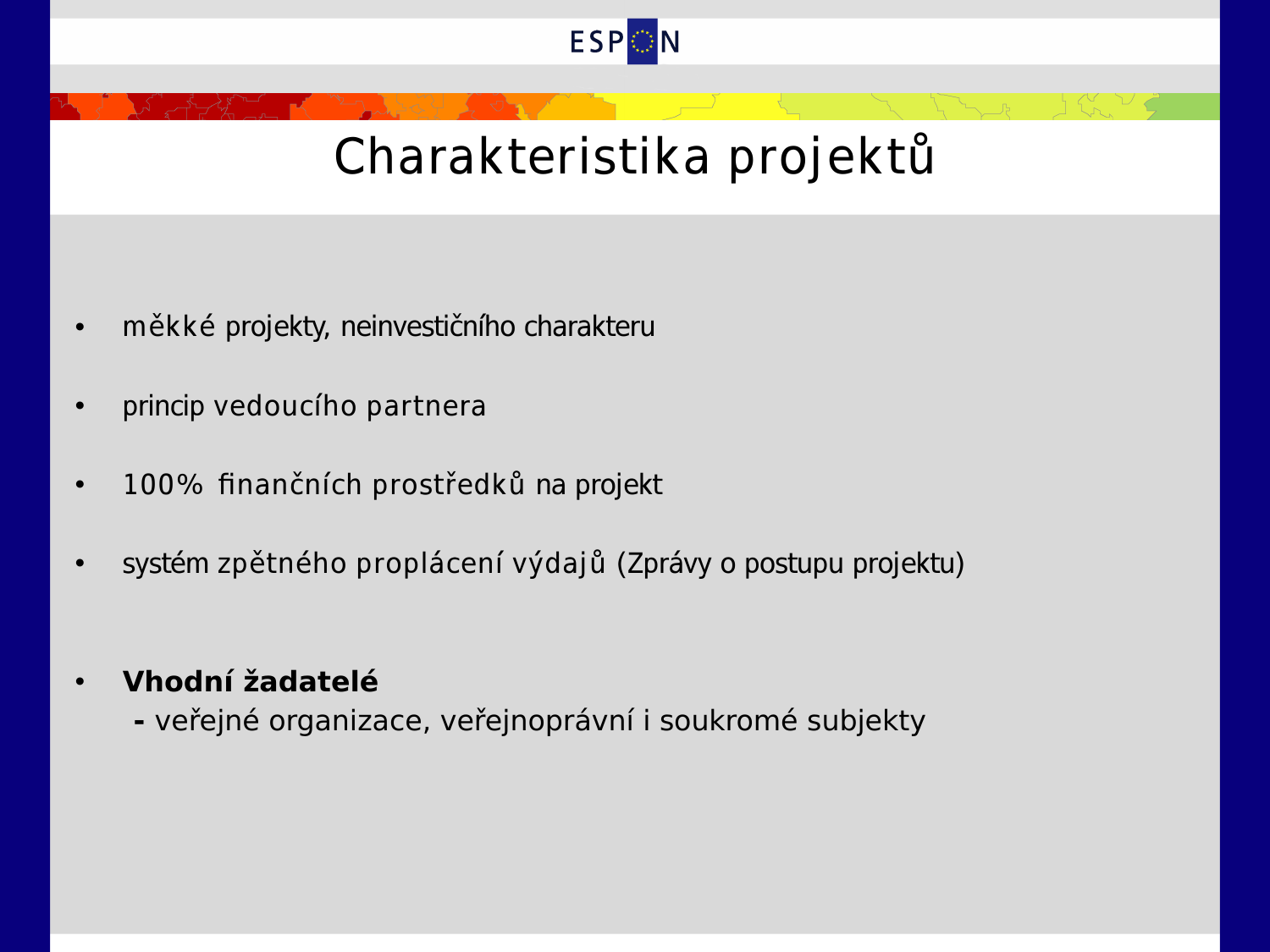

# Charakteristika projektů

měkké projekty, neinvestičního charakteru

princip vedoucího partnera

100% finančních prostředků na projekt

systém zpětného proplácení výdajů (Zprávy o postupu projektu)

Vhodní žadatelé
      - veřejné organizace, veřejnoprávní i soukromé subjekty